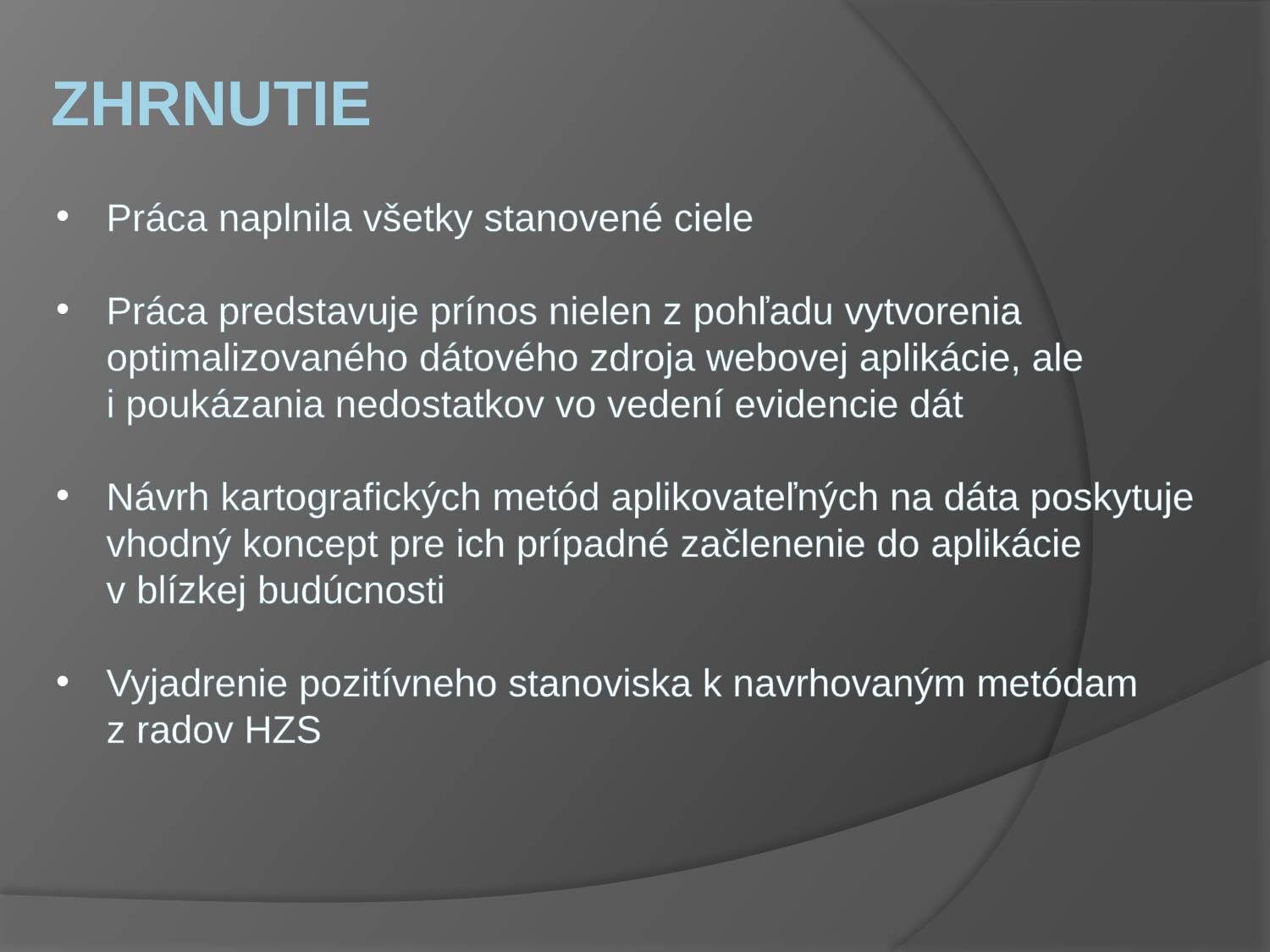

# ZHRNUTIE
Práca naplnila všetky stanovené ciele

Práca predstavuje prínos nielen z pohľadu vytvorenia optimalizovaného dátového zdroja webovej aplikácie, ale i poukázania nedostatkov vo vedení evidencie dát

Návrh kartografických metód aplikovateľných na dáta poskytuje vhodný koncept pre ich prípadné začlenenie do aplikácie v blízkej budúcnosti

Vyjadrenie pozitívneho stanoviska k navrhovaným metódam z radov HZS